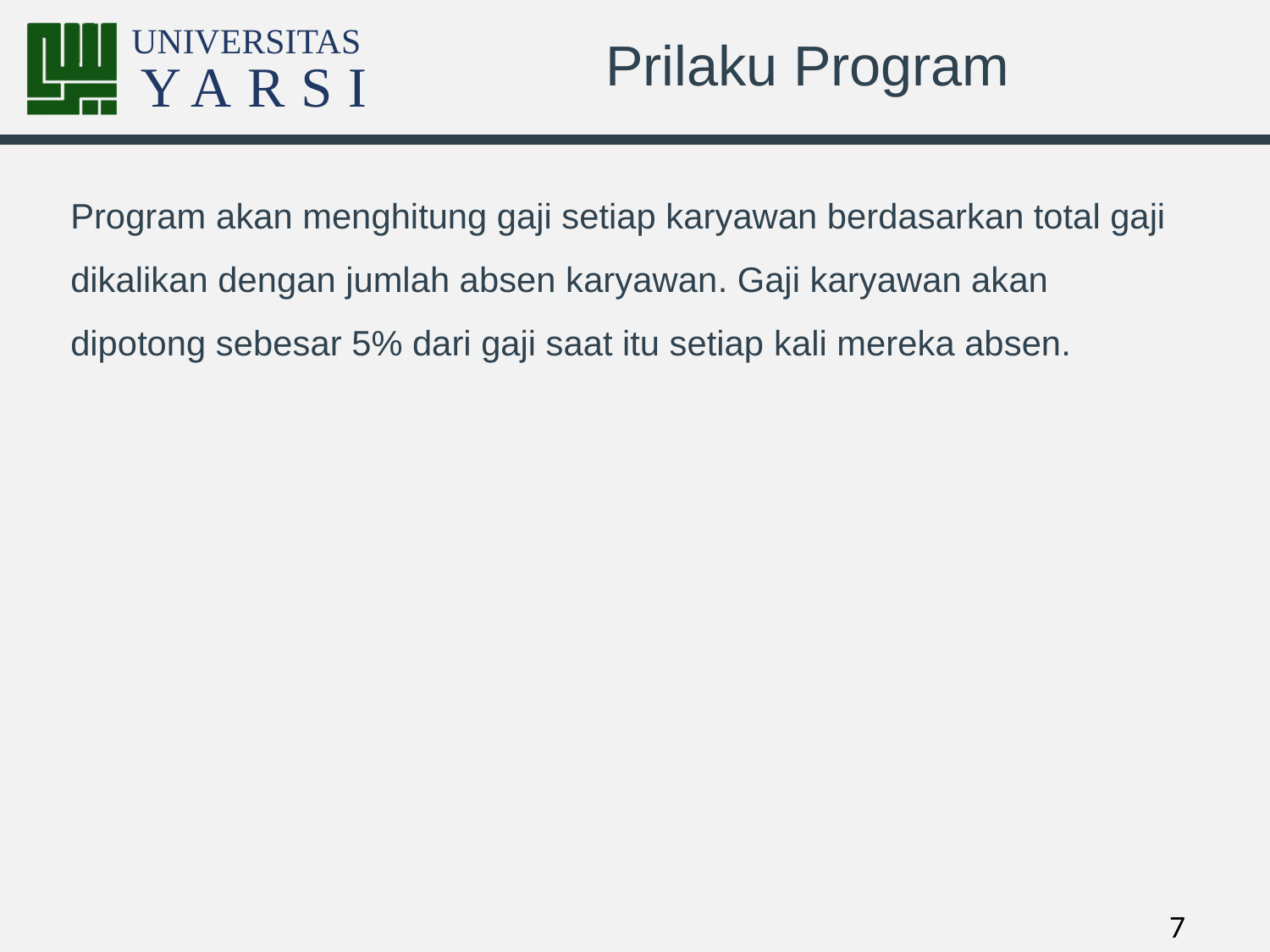

# Prilaku Program
Program akan menghitung gaji setiap karyawan berdasarkan total gaji dikalikan dengan jumlah absen karyawan. Gaji karyawan akan dipotong sebesar 5% dari gaji saat itu setiap kali mereka absen.